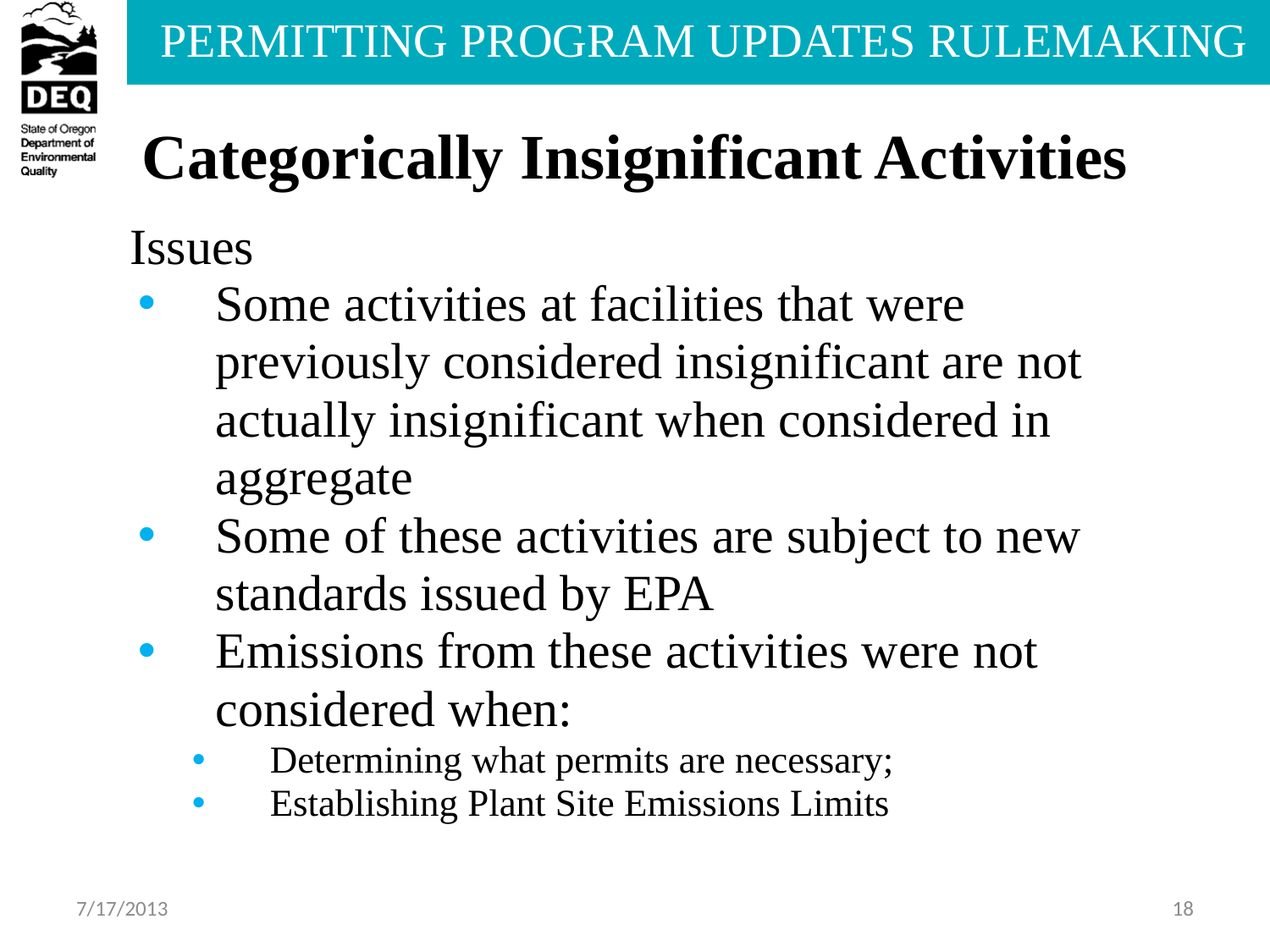

# Categorically Insignificant Activities
Issues
Some activities at facilities that were previously considered insignificant are not actually insignificant when considered in aggregate
Some of these activities are subject to new standards issued by EPA
Emissions from these activities were not considered when:
Determining what permits are necessary;
Establishing Plant Site Emissions Limits
7/17/2013
18